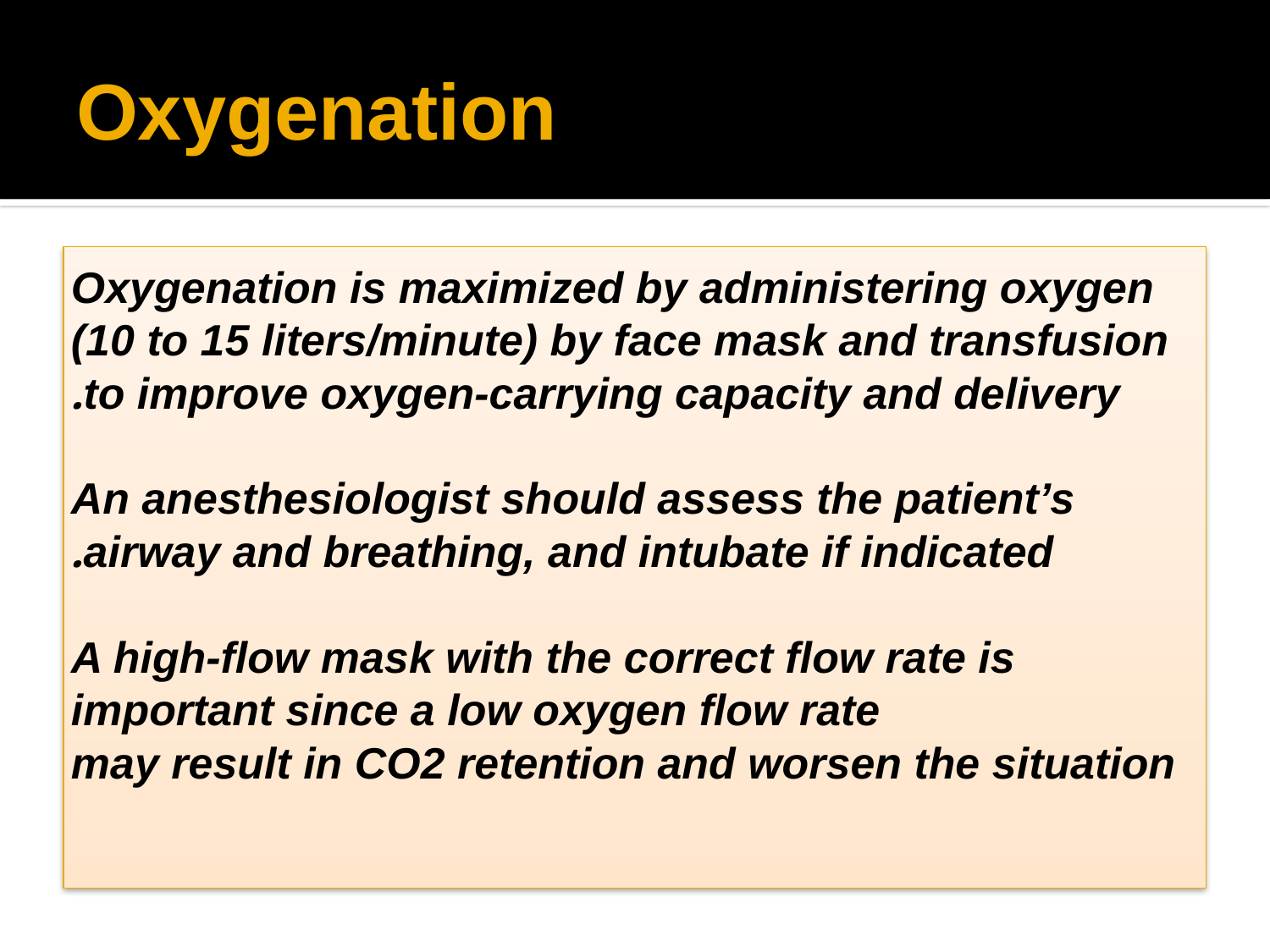

# Oxygenation
Oxygenation is maximized by administering oxygen (10 to 15 liters/minute) by face mask and transfusion to improve oxygen-carrying capacity and delivery.

An anesthesiologist should assess the patient’s airway and breathing, and intubate if indicated.

 A high-flow mask with the correct flow rate is important since a low oxygen flow rate
may result in CO2 retention and worsen the situation